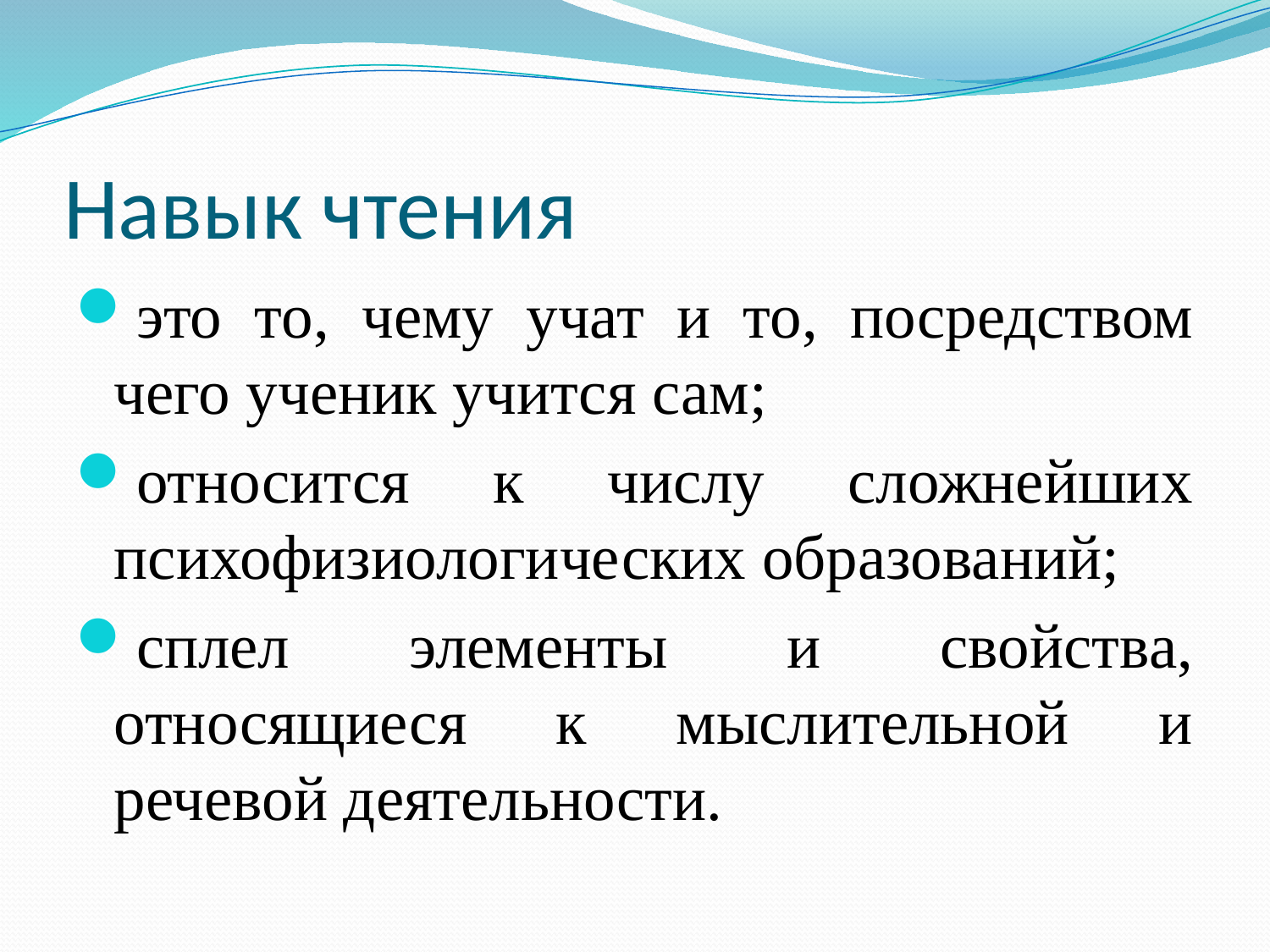

# Навык чтения
это то, чему учат и то, посредством чего ученик учится сам;
относится к числу сложнейших психофизиологических образований;
сплел элементы и свойства, относящиеся к мыслительной и речевой деятельности.